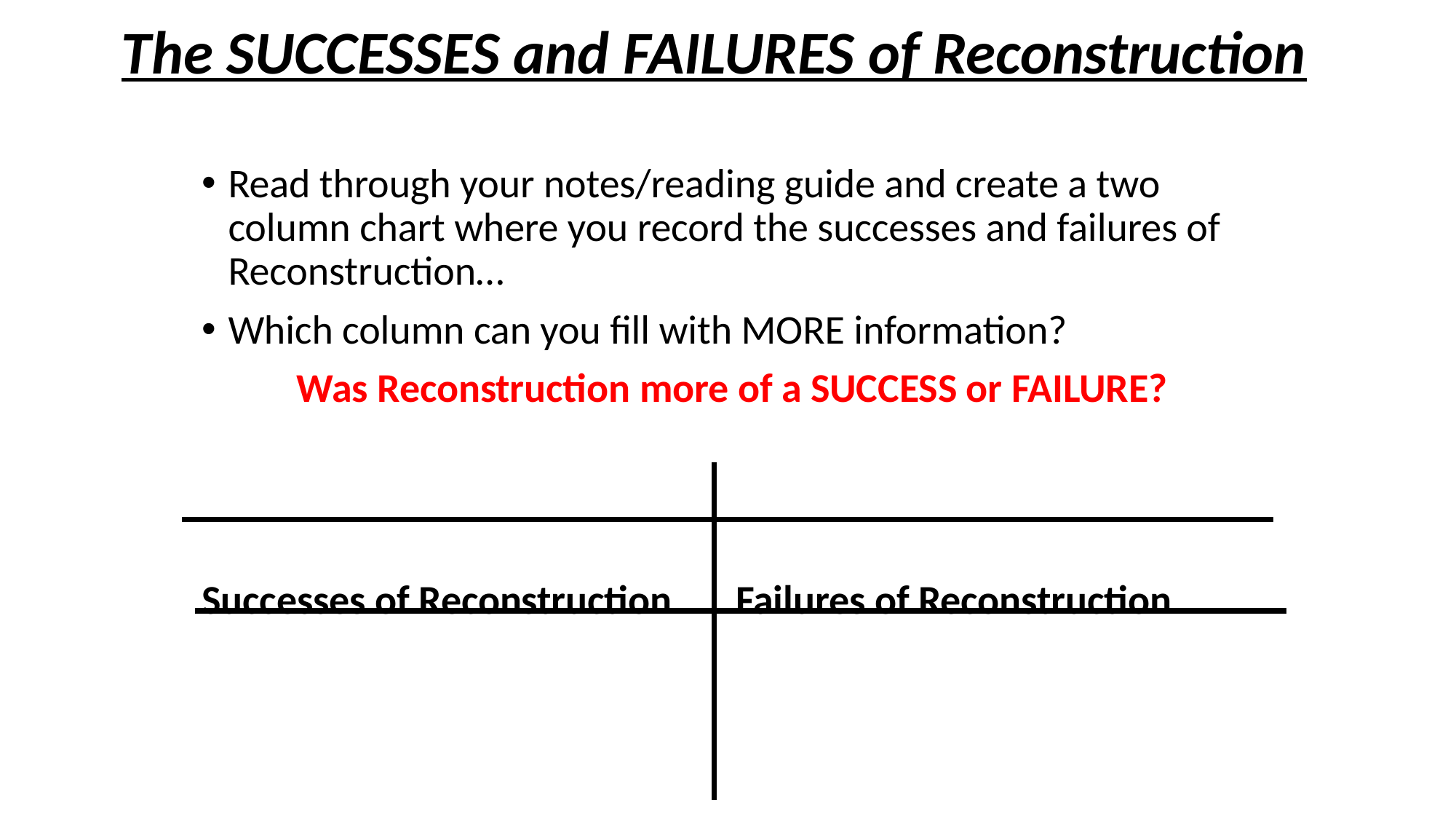

The SUCCESSES and FAILURES of Reconstruction
Read through your notes/reading guide and create a two column chart where you record the successes and failures of Reconstruction…
Which column can you fill with MORE information?
Was Reconstruction more of a SUCCESS or FAILURE?

Successes of Reconstruction       Failures of Reconstruction